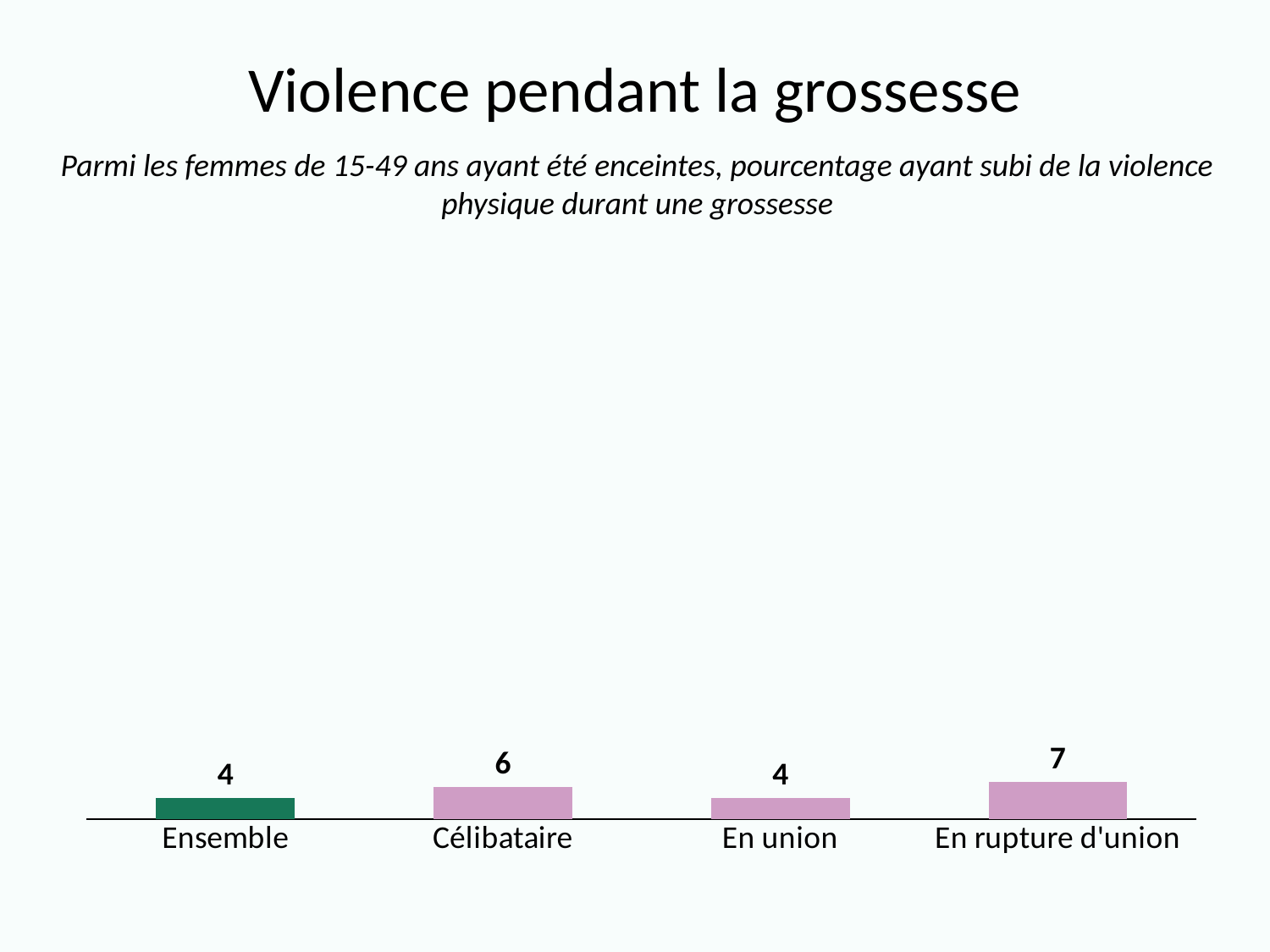

# Violence pendant la grossesse
Parmi les femmes de 15-49 ans ayant été enceintes, pourcentage ayant subi de la violence physique durant une grossesse

### Chart

| Category | Series 1 |
|---|---|
| Ensemble | 4.0 |
| Célibataire | 6.0 |
| En union | 4.0 |
| En rupture d'union | 7.0 |